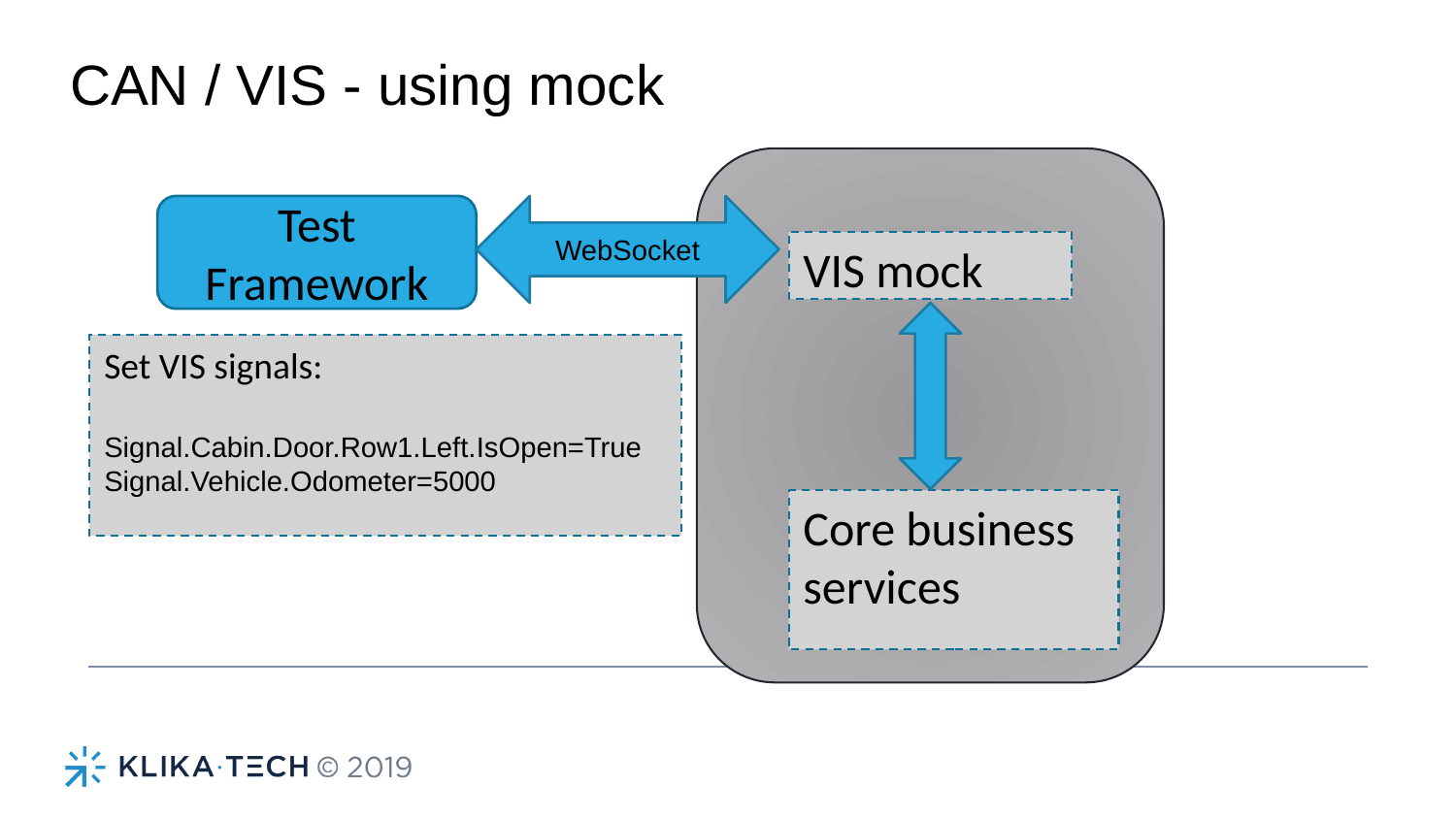

CAN / VIS - using mock

WebSocket
Test Framework
VIS mock
Set VIS signals:

Signal.Cabin.Door.Row1.Left.IsOpen=True
Signal.Vehicle.Odometer=5000

Core business services